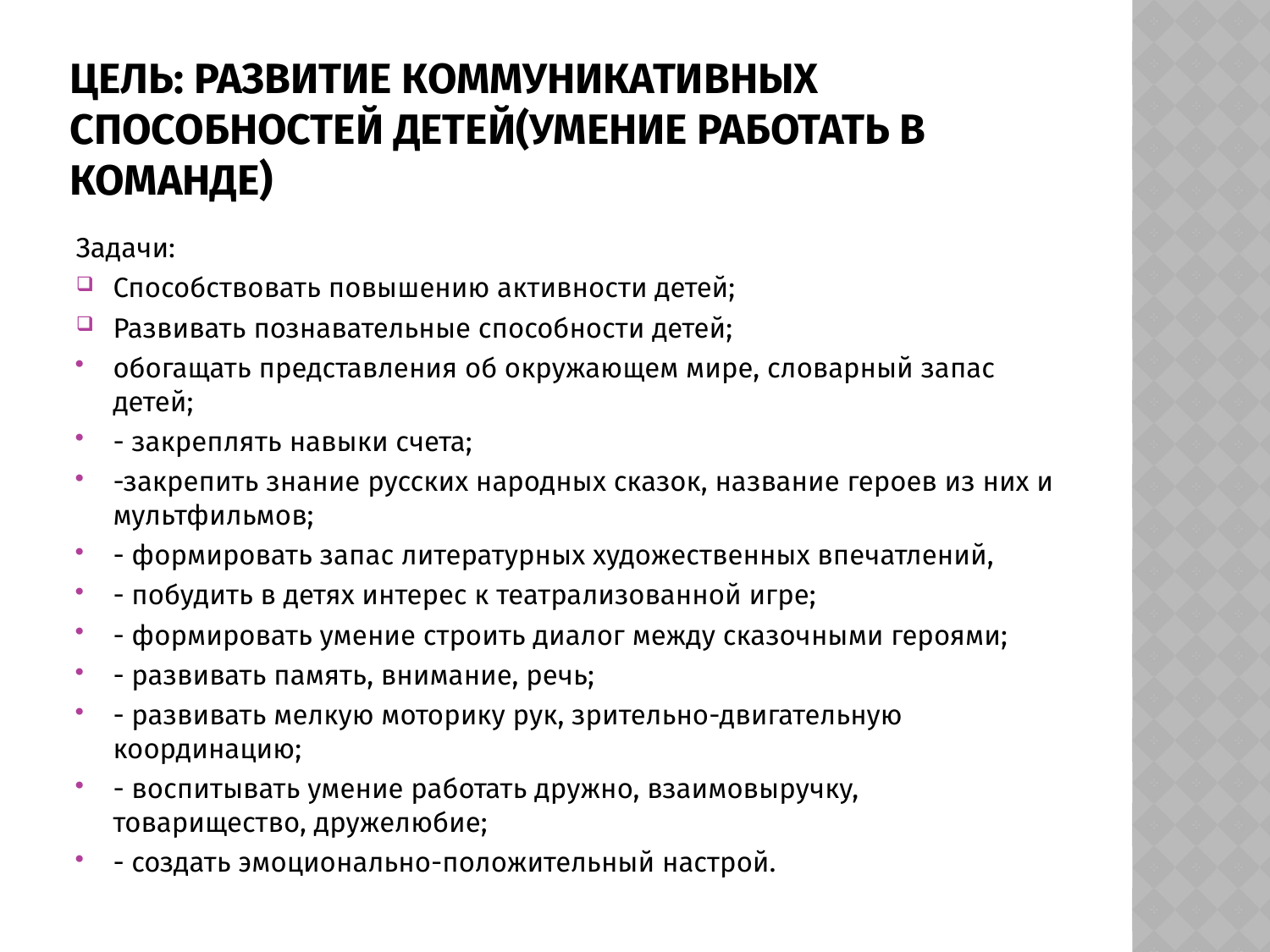

# Цель: развитие коммуникативных способностей детей(умение работать в команде)
Задачи:
Способствовать повышению активности детей;
Развивать познавательные способности детей;
обогащать представления об окружающем мире, словарный запас детей;
- закреплять навыки счета;
-закрепить знание русских народных сказок, название героев из них и мультфильмов;
- формировать запас литературных художественных впечатлений,
- побудить в детях интерес к театрализованной игре;
- формировать умение строить диалог между сказочными героями;
- развивать память, внимание, речь;
- развивать мелкую моторику рук, зрительно-двигательную координацию;
- воспитывать умение работать дружно, взаимовыручку, товарищество, дружелюбие;
- создать эмоционально-положительный настрой.